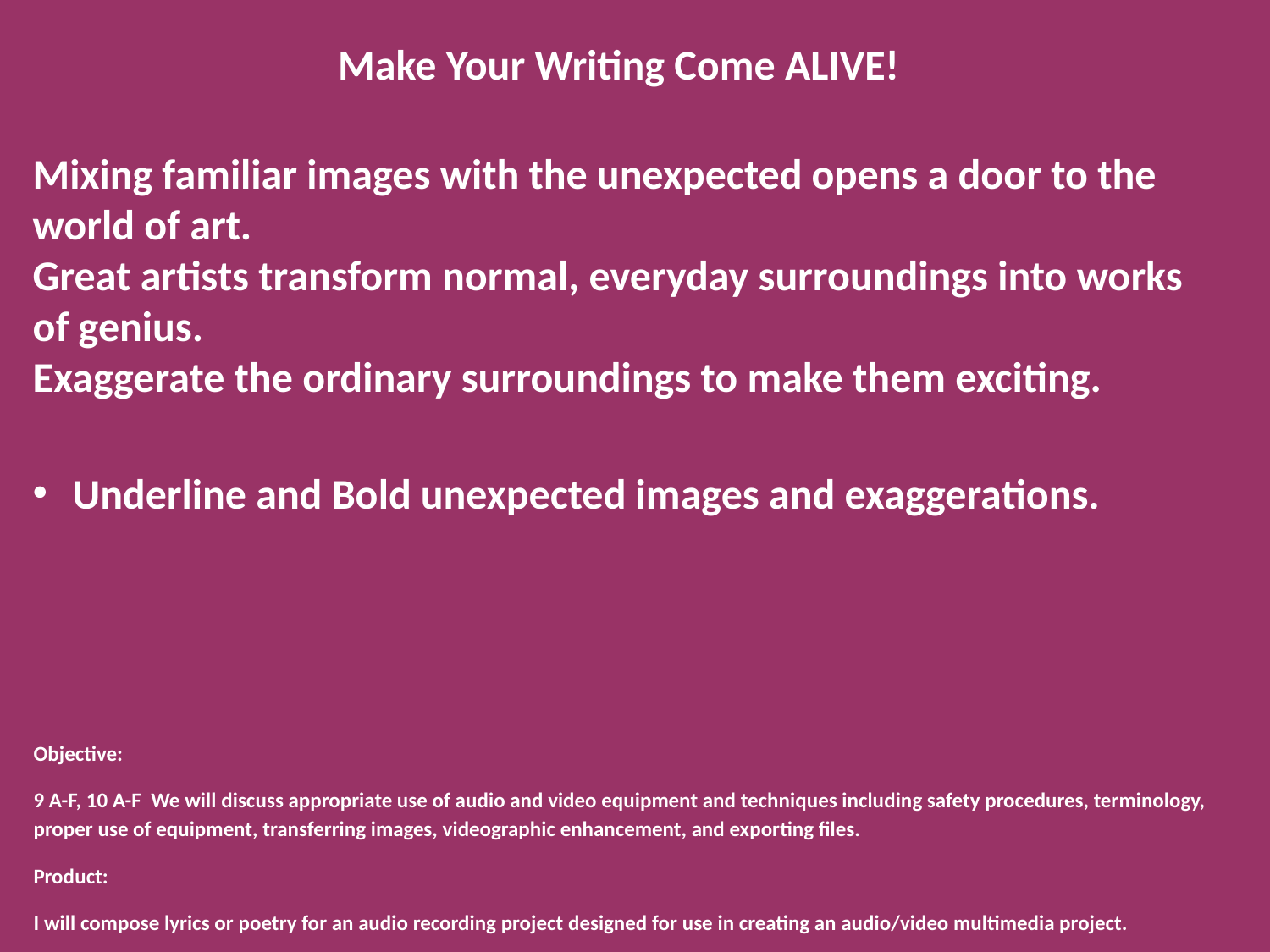

Make Your Writing Come ALIVE!

Mixing familiar images with the unexpected opens a door to the world of art.
Great artists transform normal, everyday surroundings into works of genius.
Exaggerate the ordinary surroundings to make them exciting.

Underline and Bold unexpected images and exaggerations.

Objective:
9 A-F, 10 A-F  We will discuss appropriate use of audio and video equipment and techniques including safety procedures, terminology, proper use of equipment, transferring images, videographic enhancement, and exporting files.
Product:
I will compose lyrics or poetry for an audio recording project designed for use in creating an audio/video multimedia project.